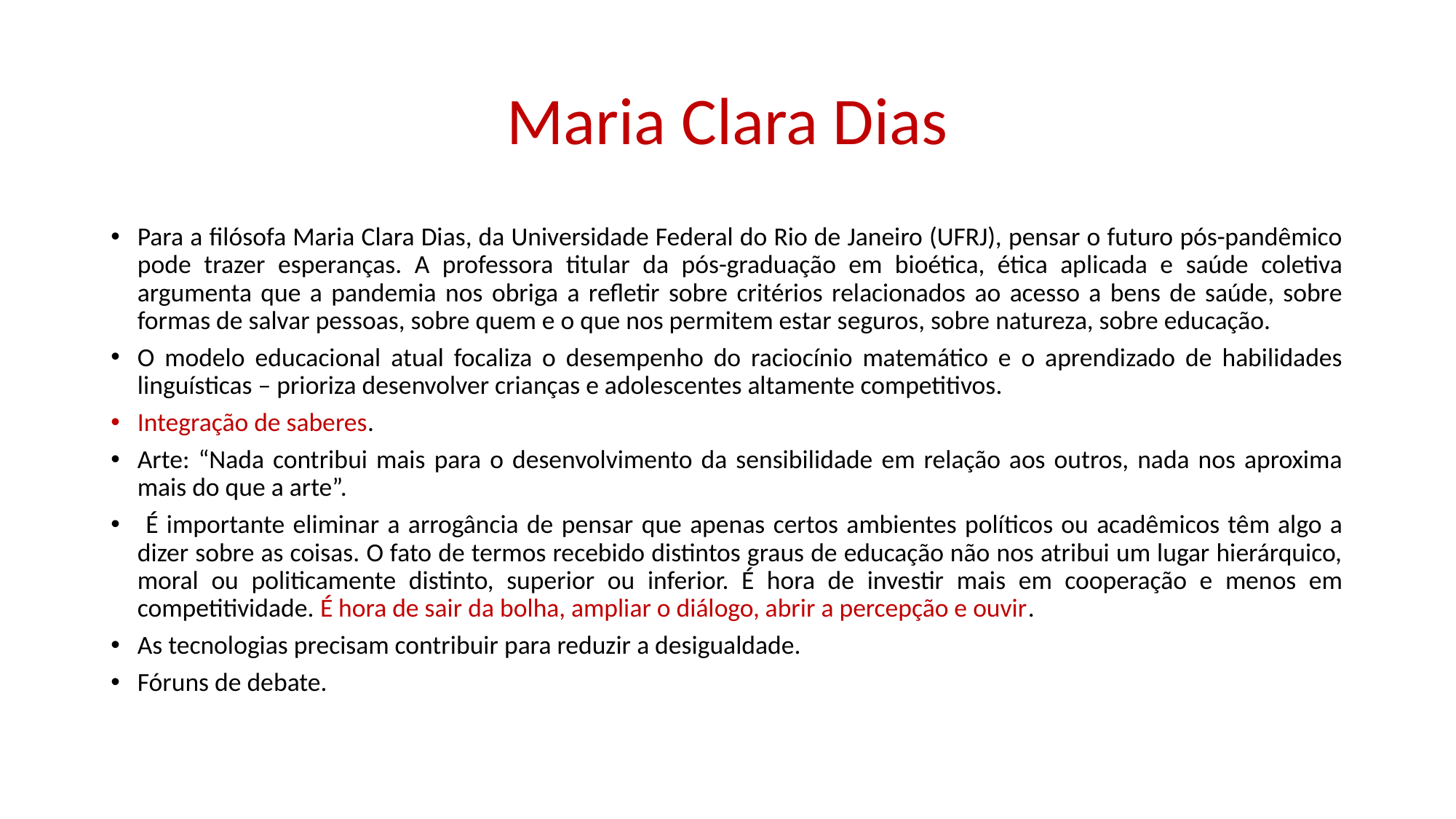

# Maria Clara Dias
Para a filósofa Maria Clara Dias, da Universidade Federal do Rio de Janeiro (UFRJ), pensar o futuro pós-pandêmico pode trazer esperanças. A professora titular da pós-graduação em bioética, ética aplicada e saúde coletiva argumenta que a pandemia nos obriga a refletir sobre critérios relacionados ao acesso a bens de saúde, sobre formas de salvar pessoas, sobre quem e o que nos permitem estar seguros, sobre natureza, sobre educação.
O modelo educacional atual focaliza o desempenho do raciocínio matemático e o aprendizado de habilidades linguísticas – prioriza desenvolver crianças e adolescentes altamente competitivos.
Integração de saberes.
Arte: “Nada contribui mais para o desenvolvimento da sensibilidade em relação aos outros, nada nos aproxima mais do que a arte”.
 É importante eliminar a arrogância de pensar que apenas certos ambientes políticos ou acadêmicos têm algo a dizer sobre as coisas. O fato de termos recebido distintos graus de educação não nos atribui um lugar hierárquico, moral ou politicamente distinto, superior ou inferior. É hora de investir mais em cooperação e menos em competitividade. É hora de sair da bolha, ampliar o diálogo, abrir a percepção e ouvir.
As tecnologias precisam contribuir para reduzir a desigualdade.
Fóruns de debate.